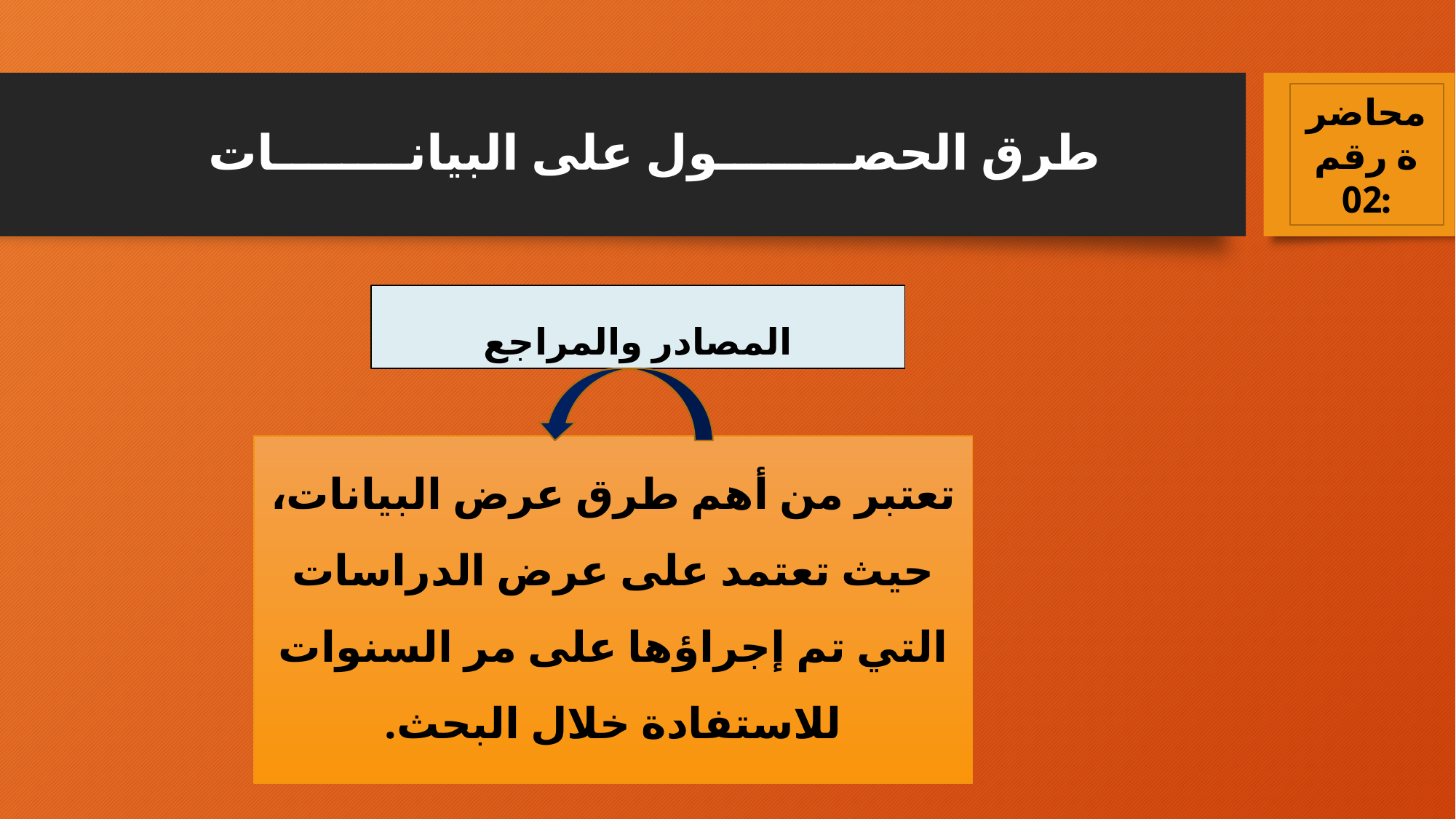

محاضرة رقم 02:
# طرق الحصــــــــول على البيانــــــــات
المصادر والمراجع

تعتبر من أهم طرق عرض البيانات، حيث تعتمد على عرض الدراسات التي تم إجراؤها على مر السنوات للاستفادة خلال البحث.